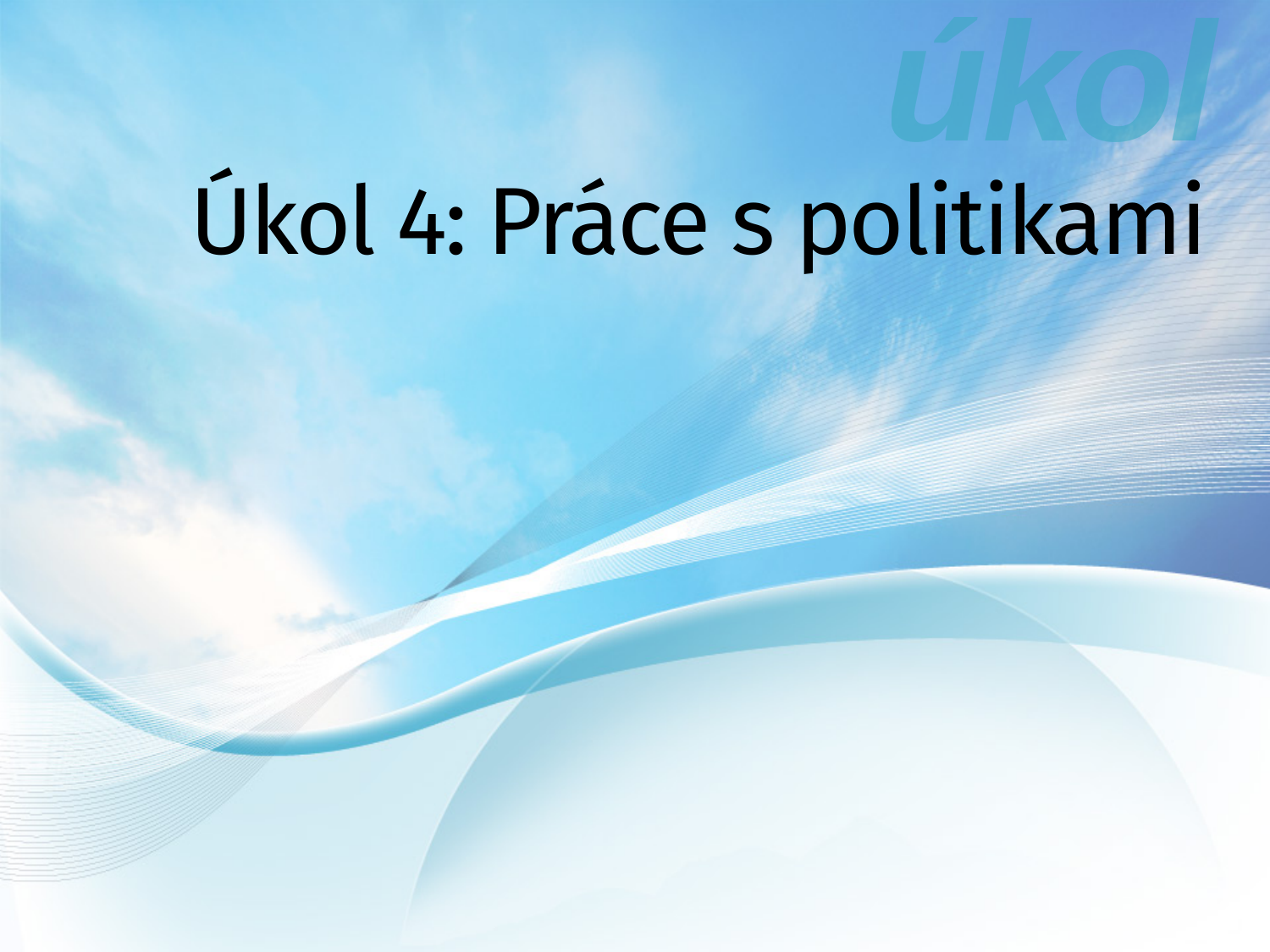

úkol
# Úkol 4: Práce s politikami